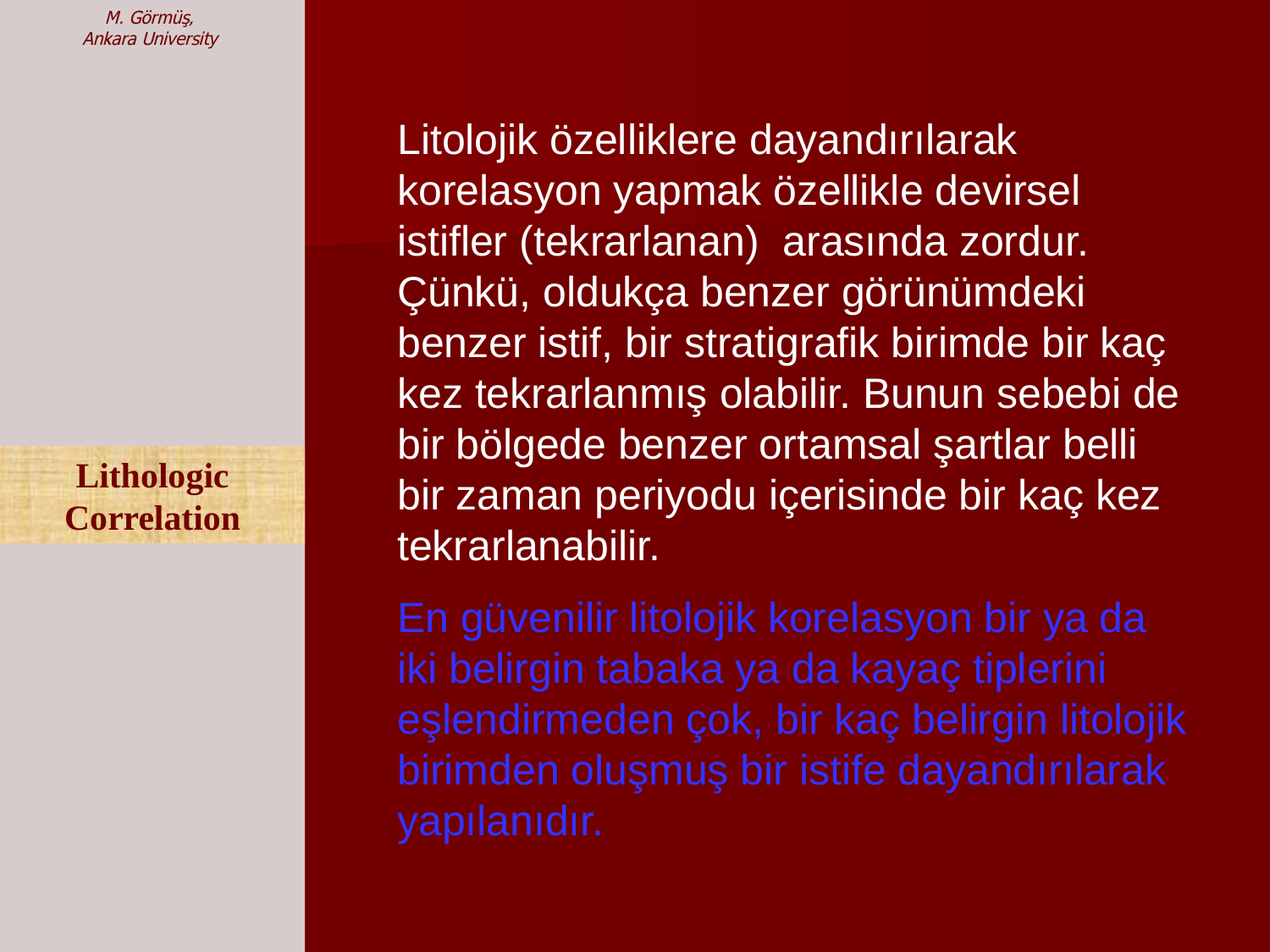

M. Görmüş,
Ankara University
Litolojik özelliklere dayandırılarak korelasyon yapmak özellikle devirsel istifler (tekrarlanan)  arasında zordur. Çünkü, oldukça benzer görünümdeki benzer istif, bir stratigrafik birimde bir kaç kez tekrarlanmış olabilir. Bunun sebebi de bir bölgede benzer ortamsal şartlar belli bir zaman periyodu içerisinde bir kaç kez tekrarlanabilir.
En güvenilir litolojik korelasyon bir ya da iki belirgin tabaka ya da kayaç tiplerini eşlendirmeden çok, bir kaç belirgin litolojik birimden oluşmuş bir istife dayandırılarak yapılanıdır.
Lithologic
Correlation